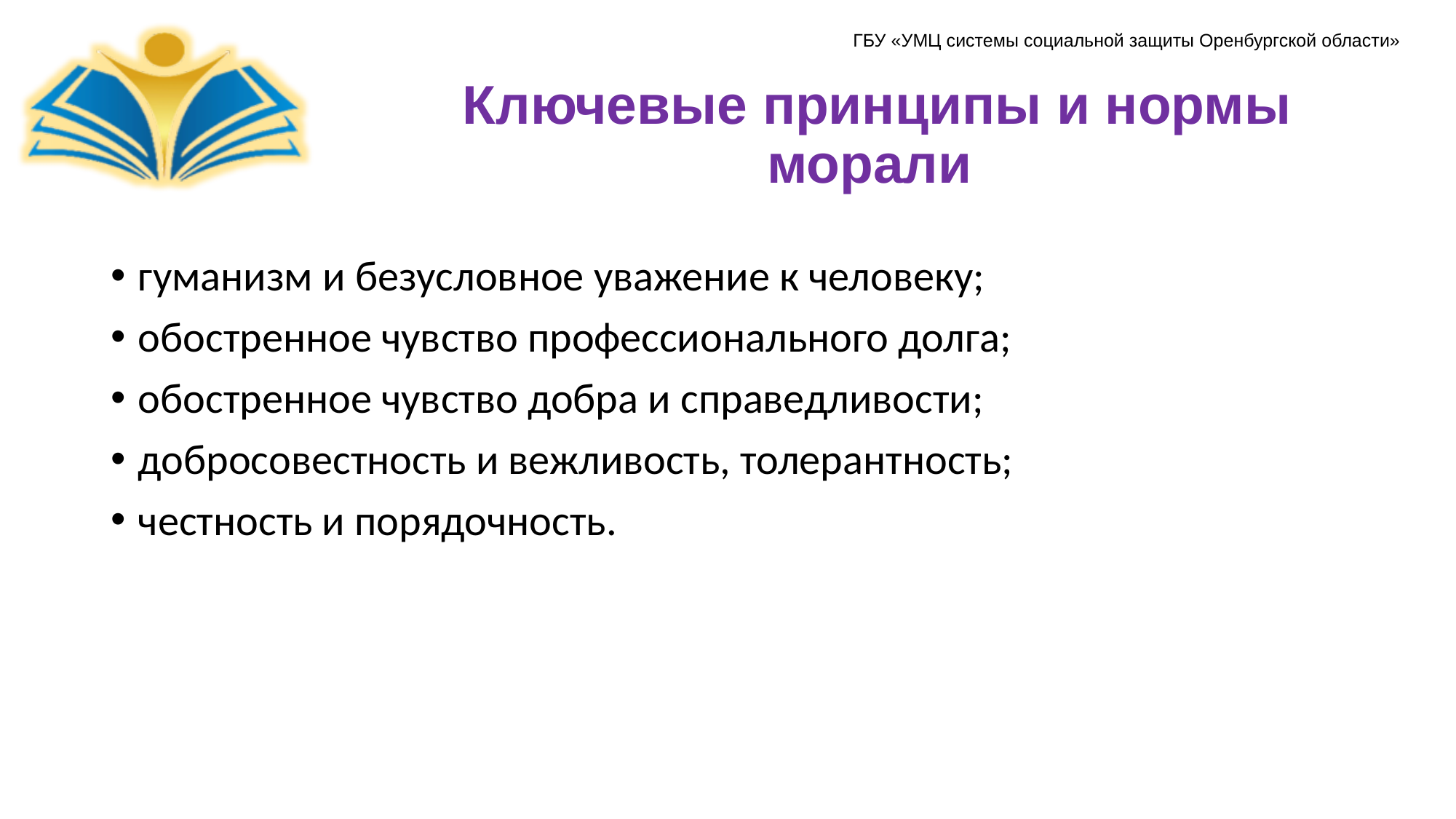

# Ключевые принципы и нормы морали
гуманизм и безусловное уважение к человеку;
обостренное чувство профессионального долга;
обостренное чувство добра и справедливости;
добросовестность и вежливость, толерантность;
честность и порядочность.